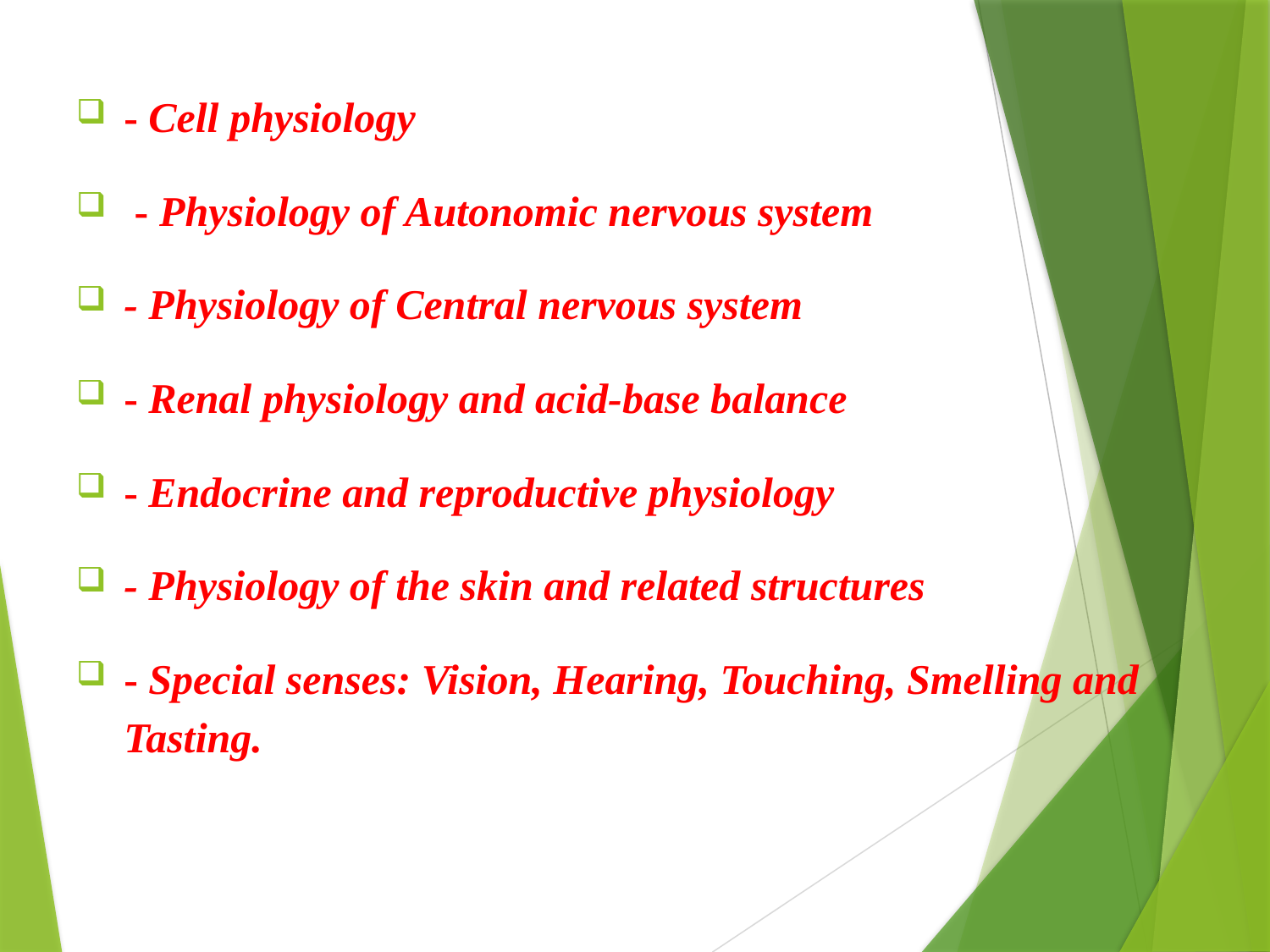

- Cell physiology
 - Physiology of Autonomic nervous system
- Physiology of Central nervous system
- Renal physiology and acid-base balance
- Endocrine and reproductive physiology
- Physiology of the skin and related structures
- Special senses: Vision, Hearing, Touching, Smelling and Tasting.